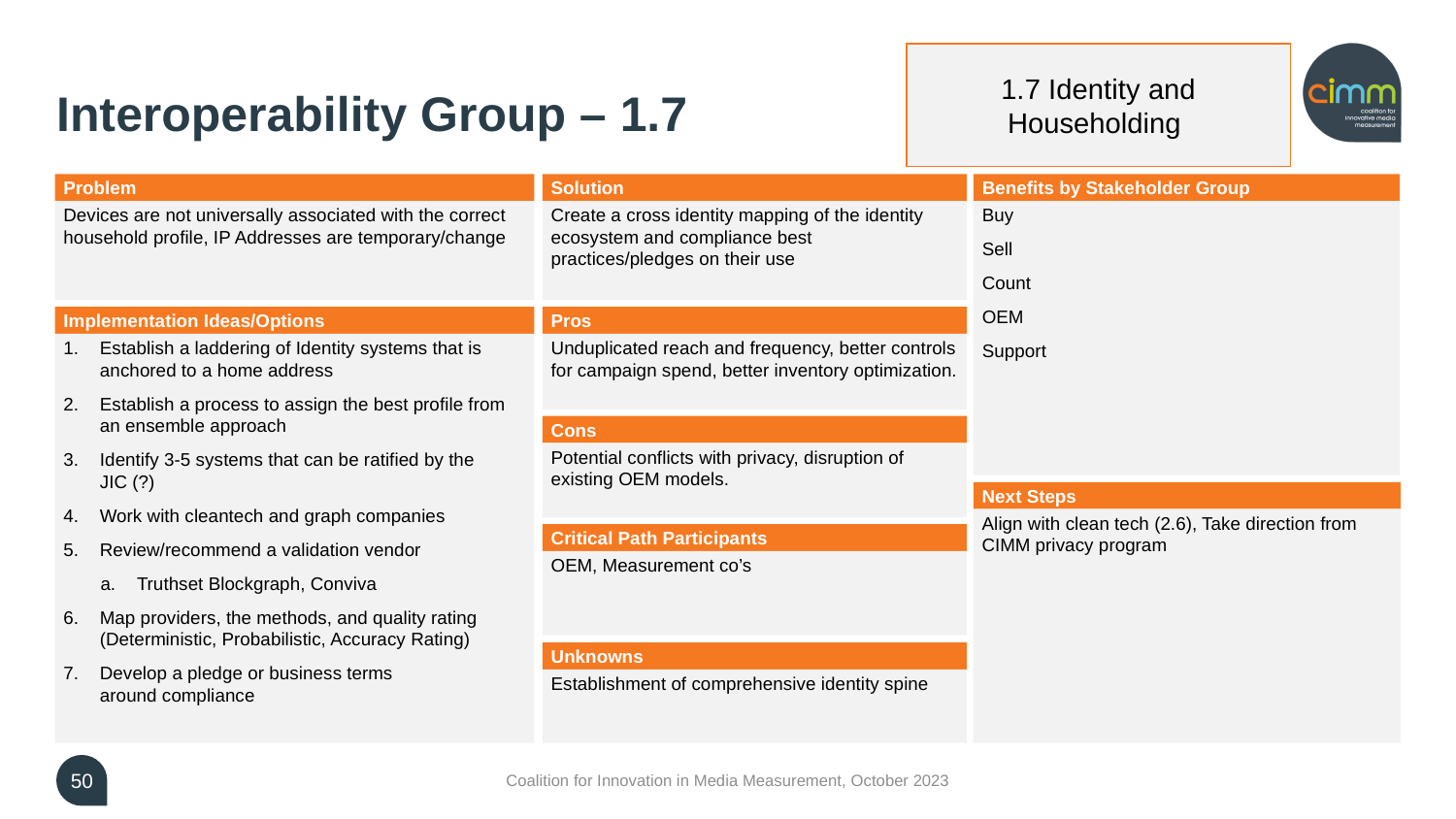

# Interoperability Group – 1.7
1.7 Identity and Householding
Problem
Solution
Create a cross identity mapping of the identity ecosystem and compliance best practices/pledges on their use
Benefits by Stakeholder Group
Buy
Sell
Count
OEM
Support
Devices are not universally associated with the correct household profile, IP Addresses are temporary/change
Implementation Ideas/Options
Pros
Unduplicated reach and frequency, better controls for campaign spend, better inventory optimization.
Establish a laddering of Identity systems that is anchored to a home address
Establish a process to assign the best profile from an ensemble approach
Identify 3-5 systems that can be ratified by the
JIC (?)
Work with cleantech and graph companies
Review/recommend a validation vendor
Truthset Blockgraph, Conviva
Map providers, the methods, and quality rating (Deterministic, Probabilistic, Accuracy Rating)
Develop a pledge or business terms
around compliance
Cons
Potential conflicts with privacy, disruption of existing OEM models.
Next Steps
Align with clean tech (2.6), Take direction from CIMM privacy program
Critical Path Participants
OEM, Measurement co’s
Unknowns
Establishment of comprehensive identity spine
50
Coalition for Innovation in Media Measurement, October 2023